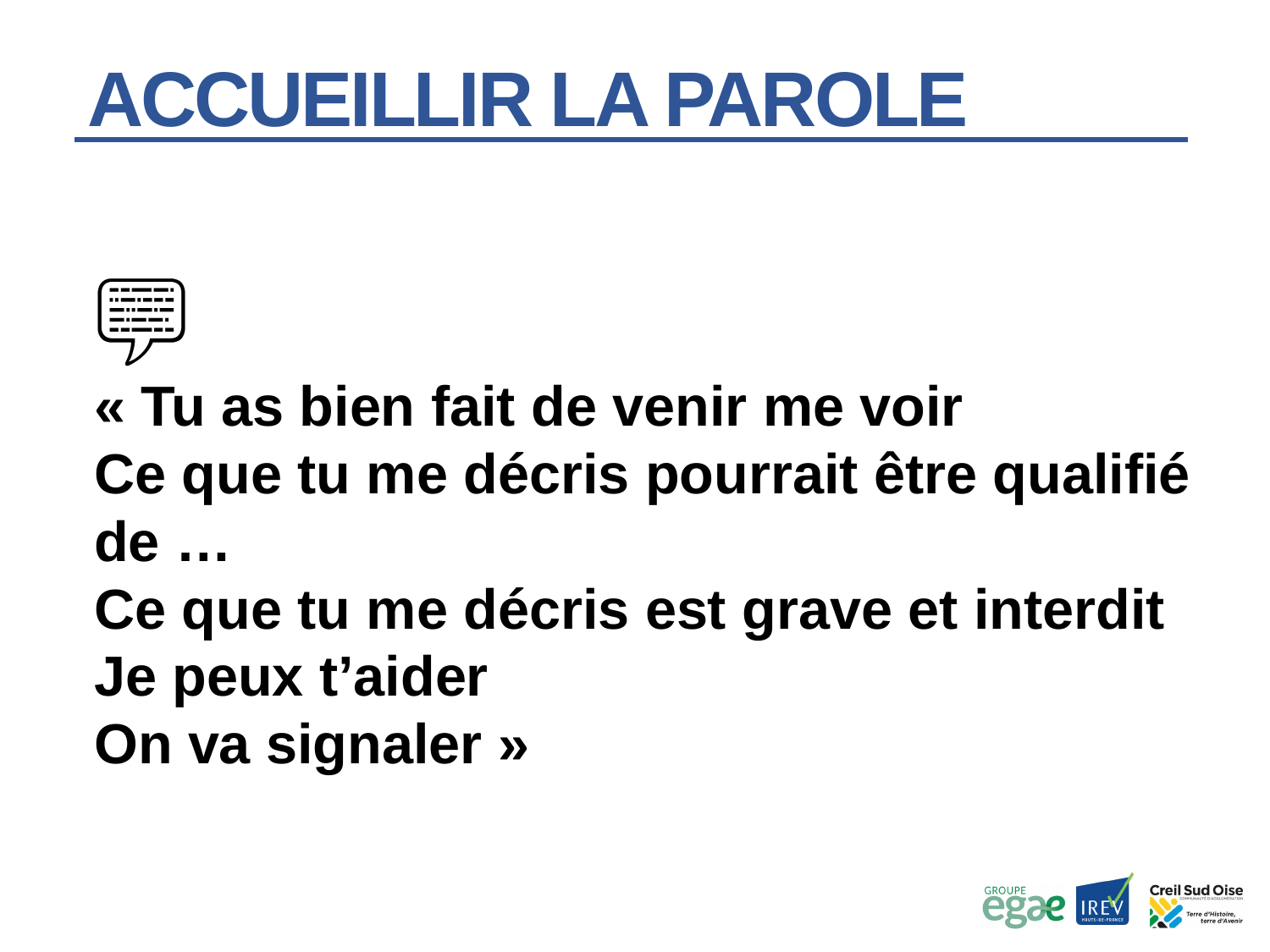

Accueillir la parole
💬
« Tu as bien fait de venir me voir
Ce que tu me décris pourrait être qualifié de …
Ce que tu me décris est grave et interdit
Je peux t’aider
On va signaler »